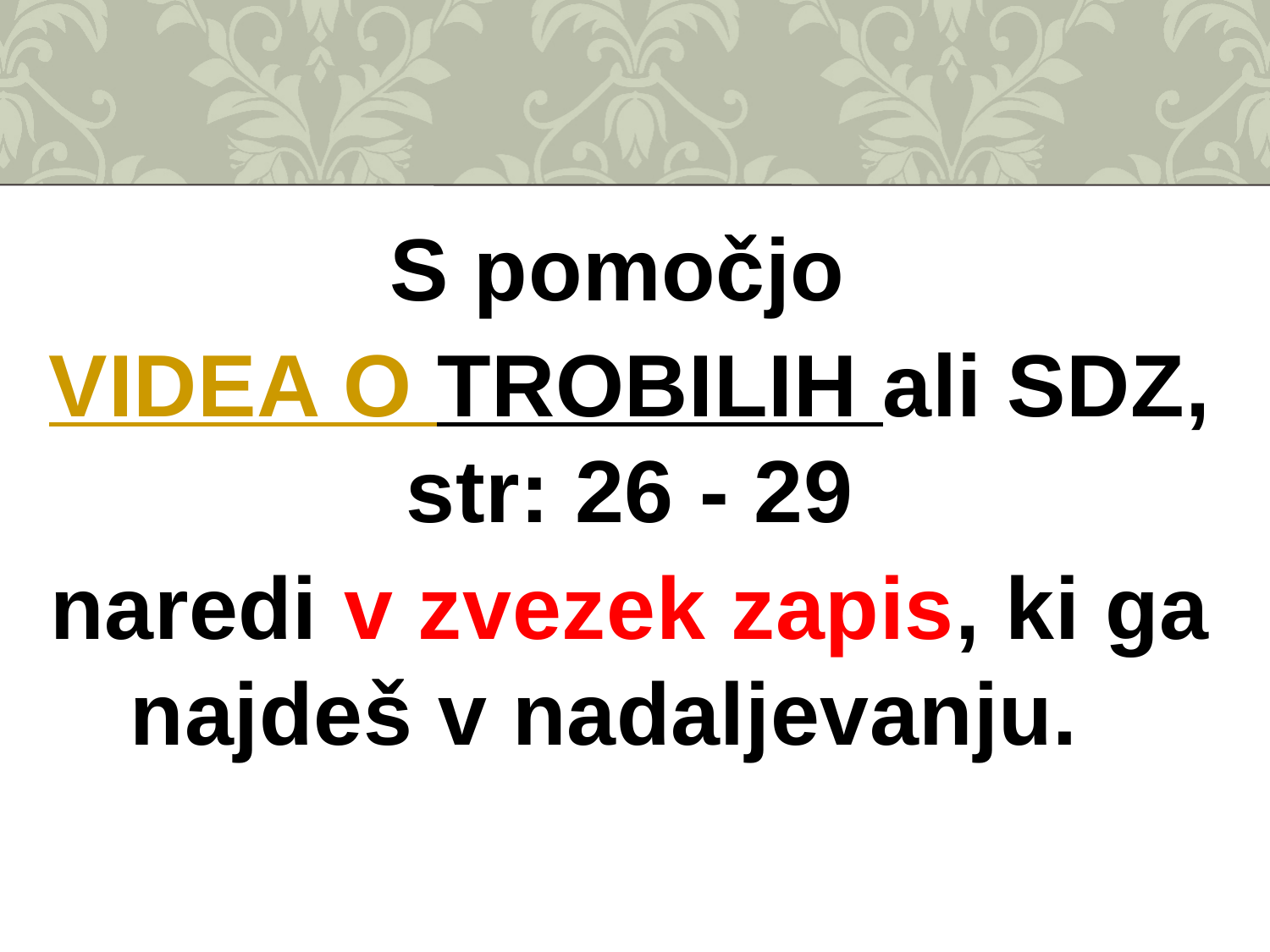

S pomočjo
VIDEA O TROBILIH ali SDZ, str: 26 - 29
naredi v zvezek zapis, ki ga najdeš v nadaljevanju.